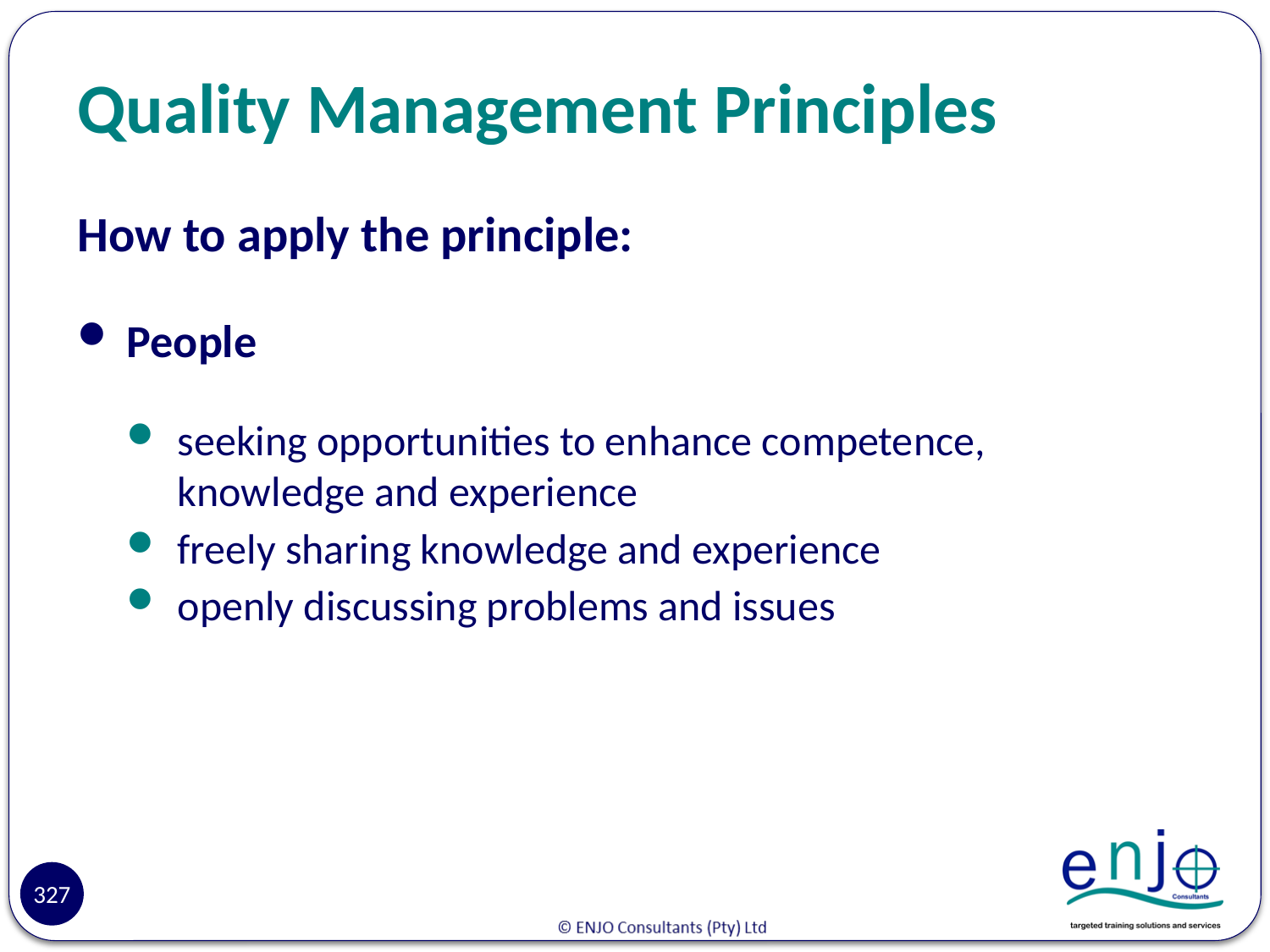

# Quality Management Principles
How to apply the principle:

People

seeking opportunities to enhance competence, knowledge and experience
freely sharing knowledge and experience
openly discussing problems and issues
Reasons
327